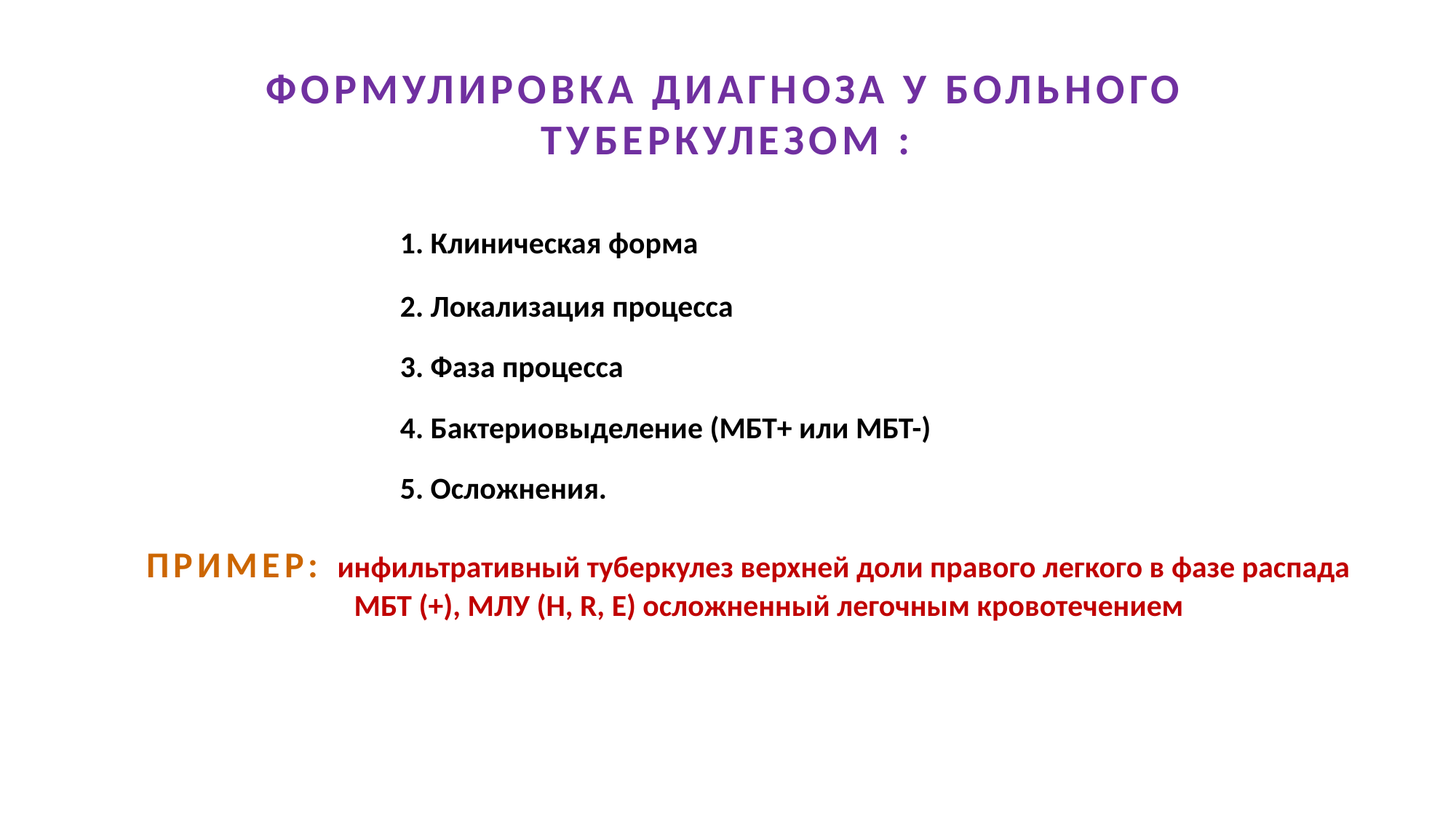

# ФОРМУЛИРОВКА ДИАГНОЗА У БОЛЬНОГО ТУБЕРКУЛЕЗОМ :
			1. Клиническая форма
			2. Локализация процесса
			3. Фаза процесса
			4. Бактериовыделение (МБТ+ или МБТ-)
			5. Осложнения.

ПРИМЕР: инфильтративный туберкулез верхней доли правого легкого в фазе распада МБТ (+), МЛУ (H, R, E) осложненный легочным кровотечением